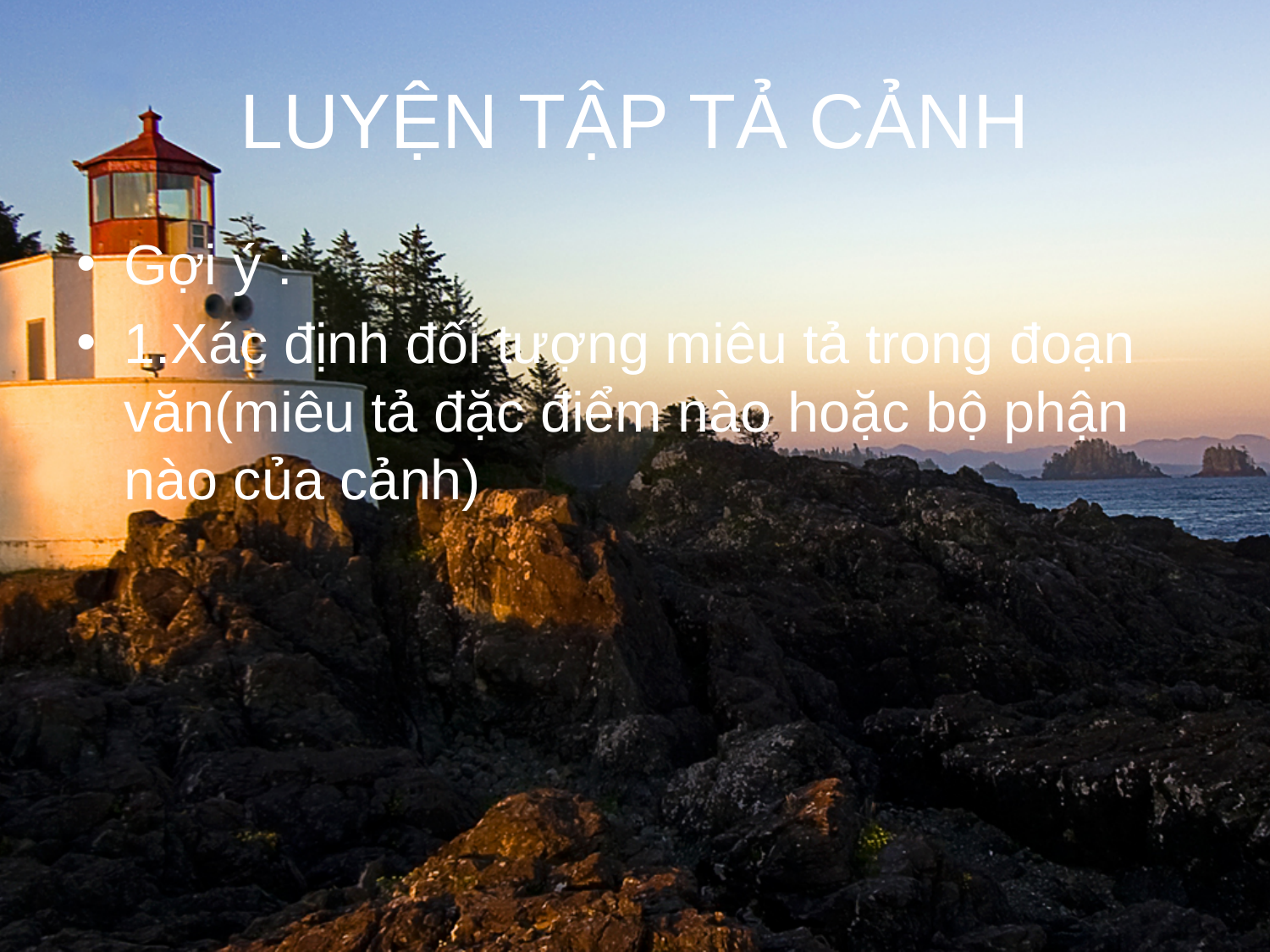

# LUYỆN TẬP TẢ CẢNH
Gợi ý :
1.Xác định đối tượng miêu tả trong đoạn văn(miêu tả đặc điểm nào hoặc bộ phận nào của cảnh)